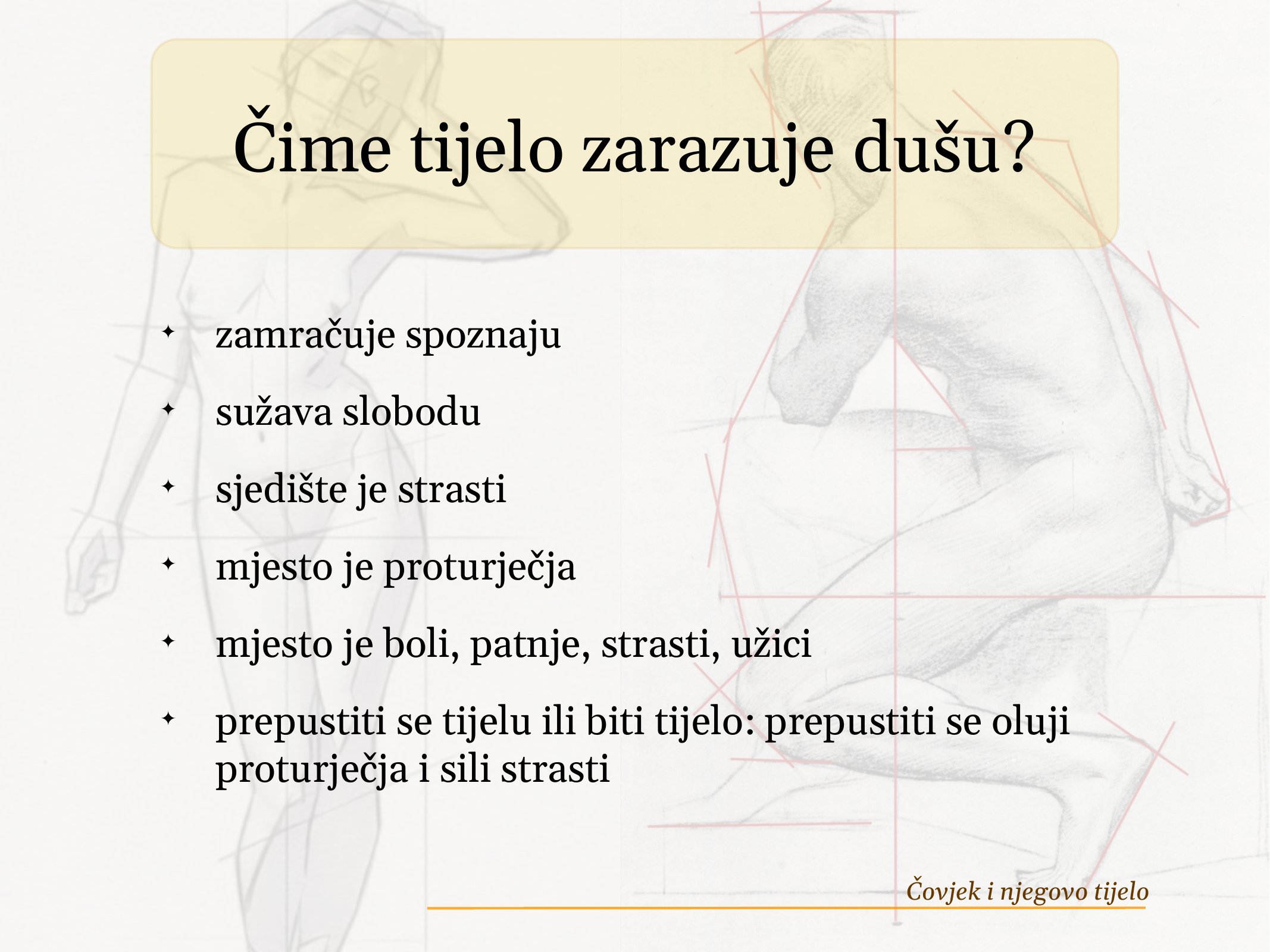

# Čime tijelo zarazuje dušu?
zamračuje spoznaju
sužava slobodu
sjedište je strasti
mjesto je proturječja
mjesto je boli, patnje, strasti, užici
prepustiti se tijelu ili biti tijelo: prepustiti se oluji proturječja i sili strasti